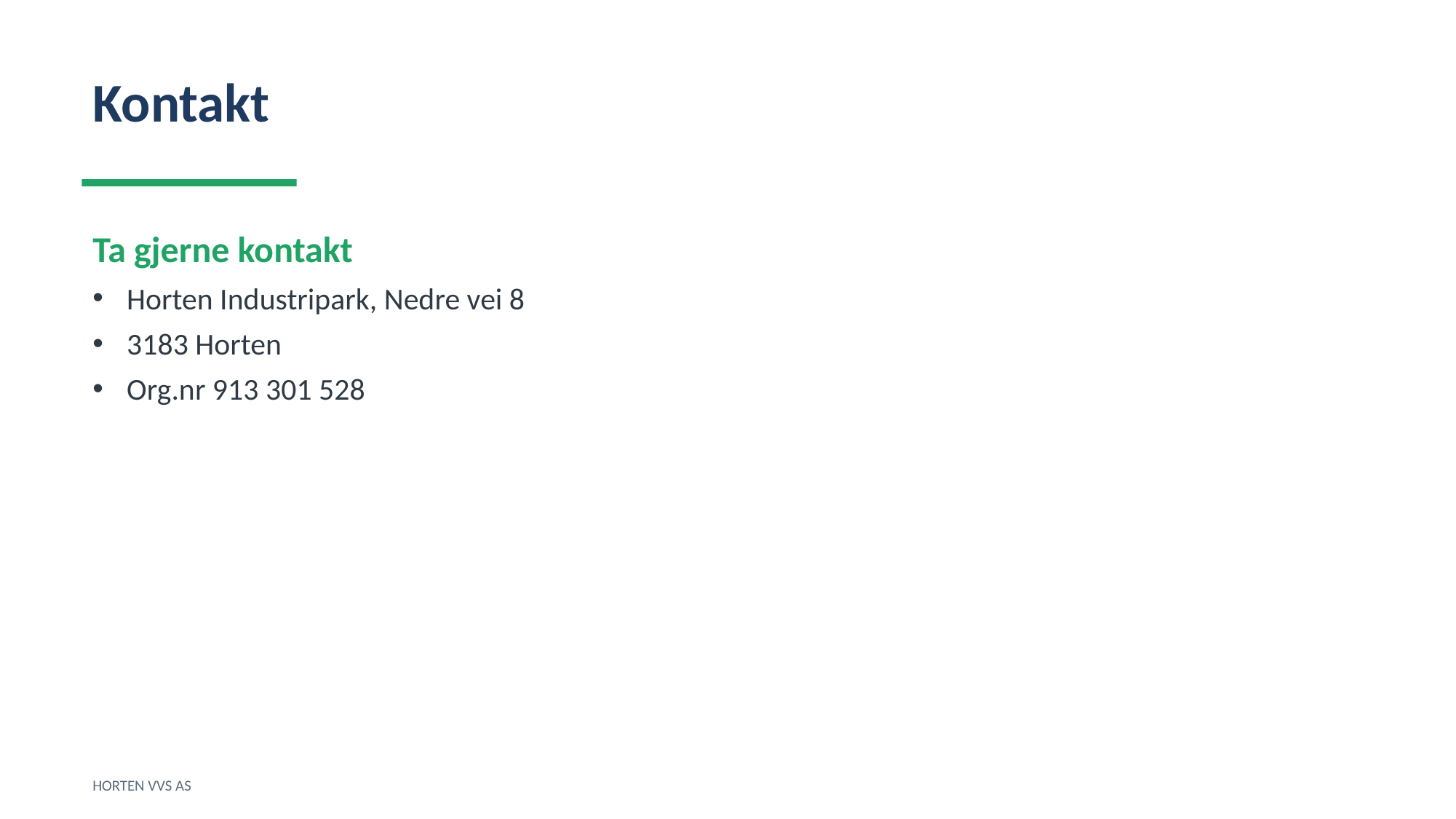

Kontakt

Ta gjerne kontakt
Horten Industripark, Nedre vei 8
3183 Horten
Org.nr 913 301 528
HORTEN VVS AS